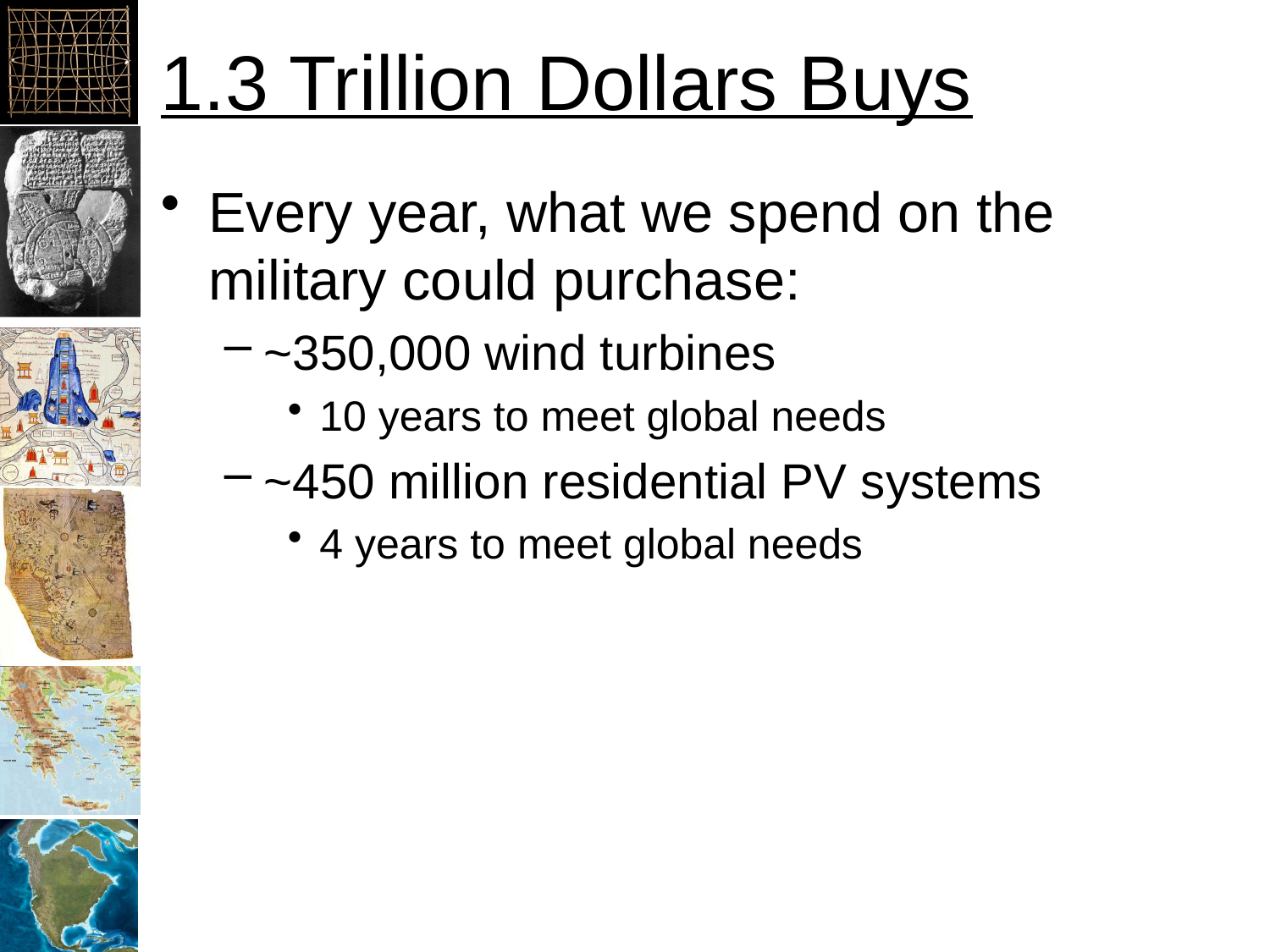

# 1.3 Trillion Dollars Buys
Every year, what we spend on the military could purchase:
~350,000 wind turbines
10 years to meet global needs
~450 million residential PV systems
4 years to meet global needs